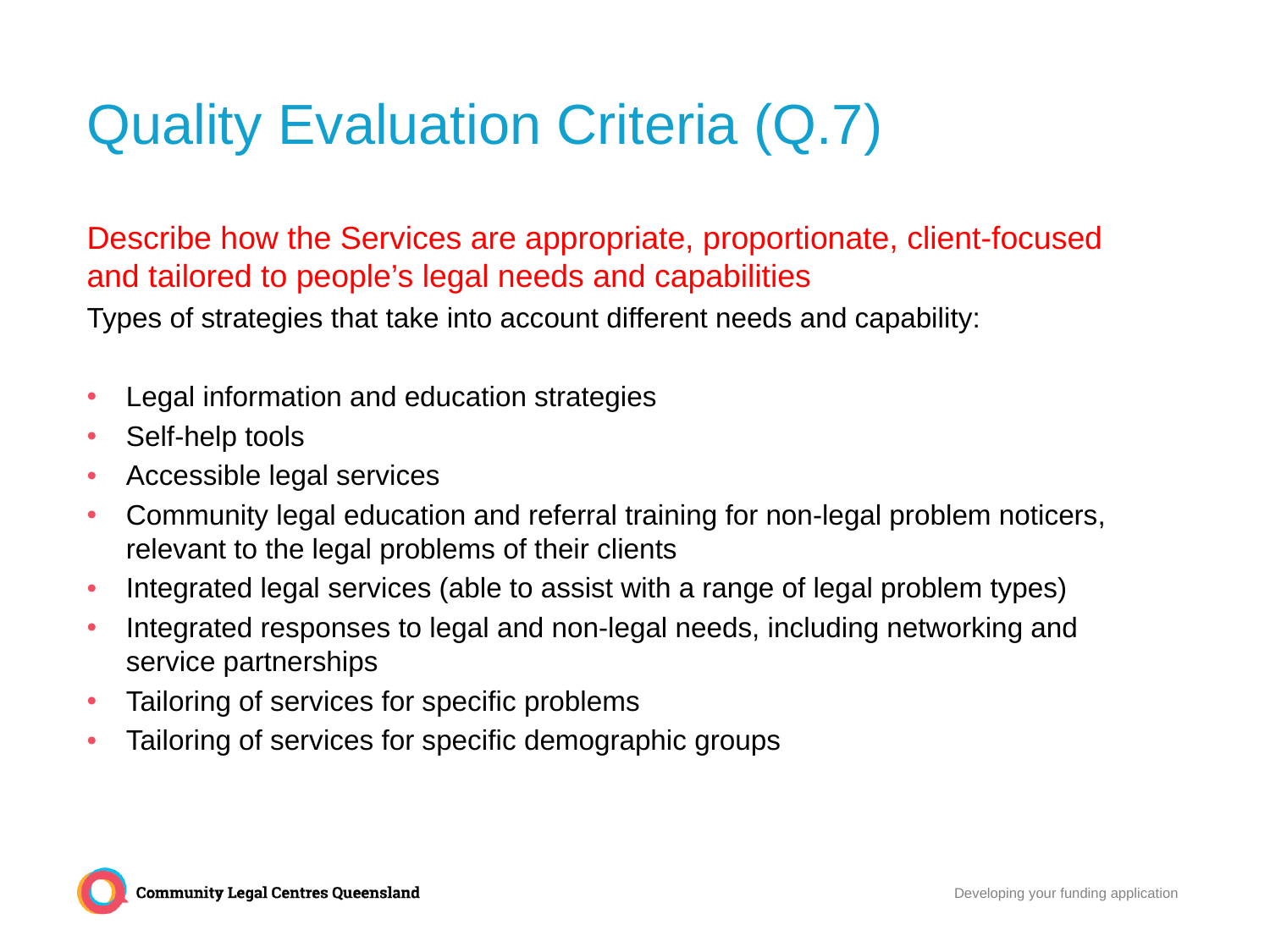

# Quality Evaluation Criteria (Q.7)
Describe how the Services are appropriate, proportionate, client-focused and tailored to people’s legal needs and capabilities
Types of strategies that take into account different needs and capability:

Legal information and education strategies
Self-help tools
Accessible legal services
Community legal education and referral training for non-legal problem noticers, relevant to the legal problems of their clients
Integrated legal services (able to assist with a range of legal problem types)
Integrated responses to legal and non-legal needs, including networking and service partnerships
Tailoring of services for specific problems
Tailoring of services for specific demographic groups

Developing your funding application